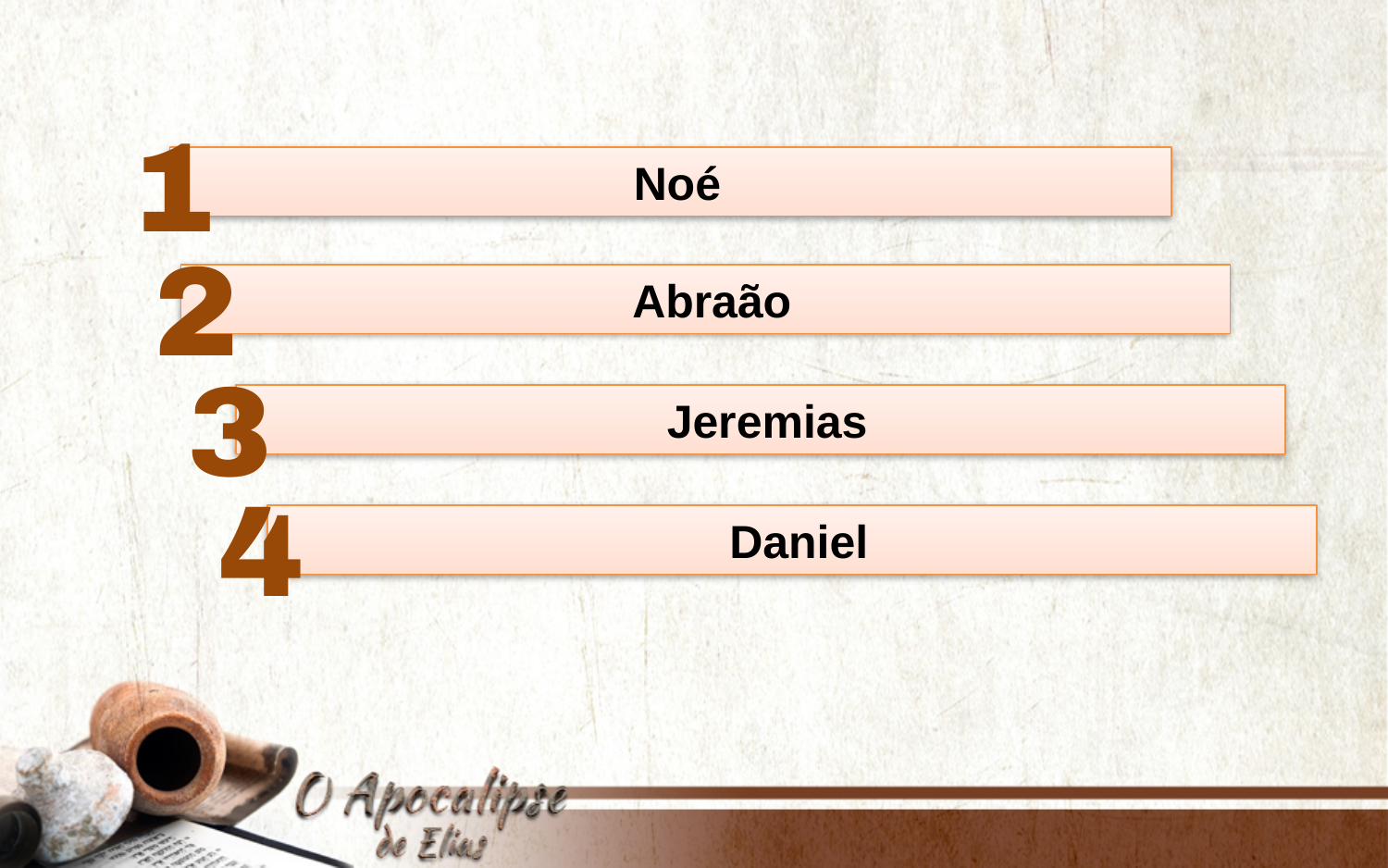

1
 Noé
2
 Abraão
3
 Jeremias
4
 Daniel